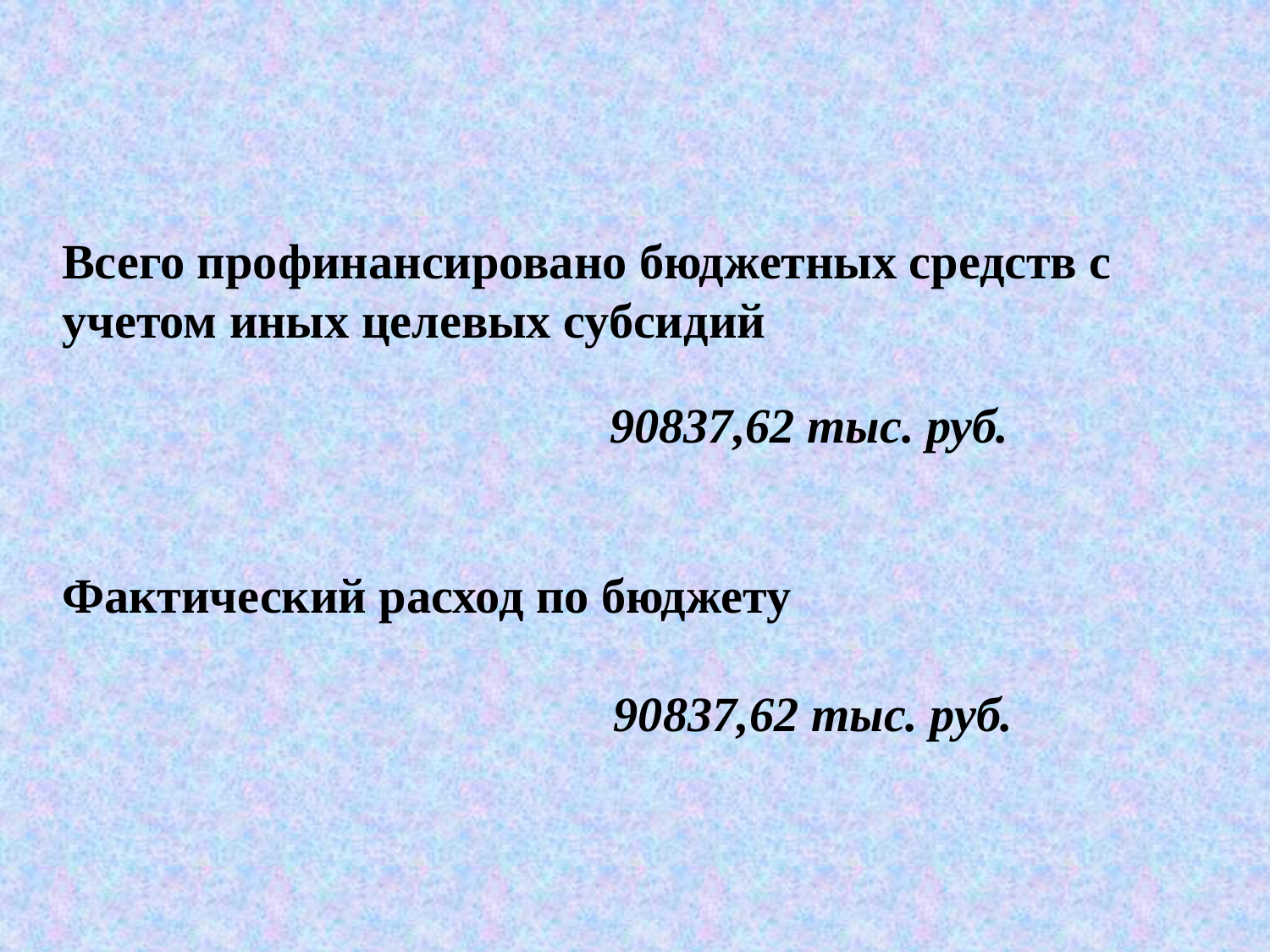

Всего профинансировано бюджетных средств с учетом иных целевых субсидий
    90837,62 тыс. руб.
Фактический расход по бюджету
90837,62 тыс. руб.